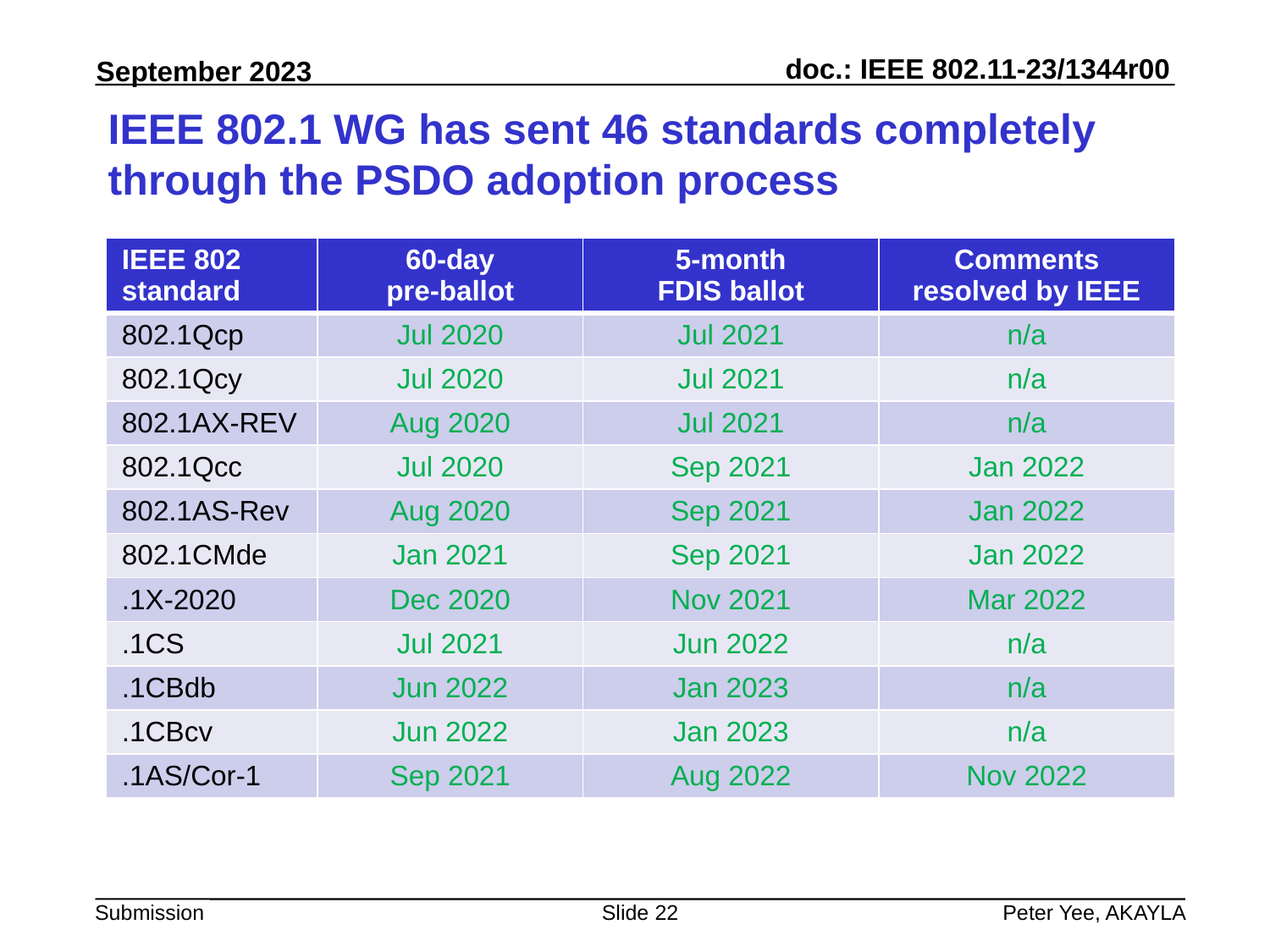

# IEEE 802.1 WG has sent 46 standards completely through the PSDO adoption process
| IEEE 802 standard | 60-day pre-ballot | 5-month FDIS ballot | Comments resolved by IEEE |
| --- | --- | --- | --- |
| 802.1Qcp | Jul 2020 | Jul 2021 | n/a |
| 802.1Qcy | Jul 2020 | Jul 2021 | n/a |
| 802.1AX-REV | Aug 2020 | Jul 2021 | n/a |
| 802.1Qcc | Jul 2020 | Sep 2021 | Jan 2022 |
| 802.1AS-Rev | Aug 2020 | Sep 2021 | Jan 2022 |
| 802.1CMde | Jan 2021 | Sep 2021 | Jan 2022 |
| .1X-2020 | Dec 2020 | Nov 2021 | Mar 2022 |
| .1CS | Jul 2021 | Jun 2022 | n/a |
| .1CBdb | Jun 2022 | Jan 2023 | n/a |
| .1CBcv | Jun 2022 | Jan 2023 | n/a |
| .1AS/Cor-1 | Sep 2021 | Aug 2022 | Nov 2022 |
Slide 22
Peter Yee, AKAYLA